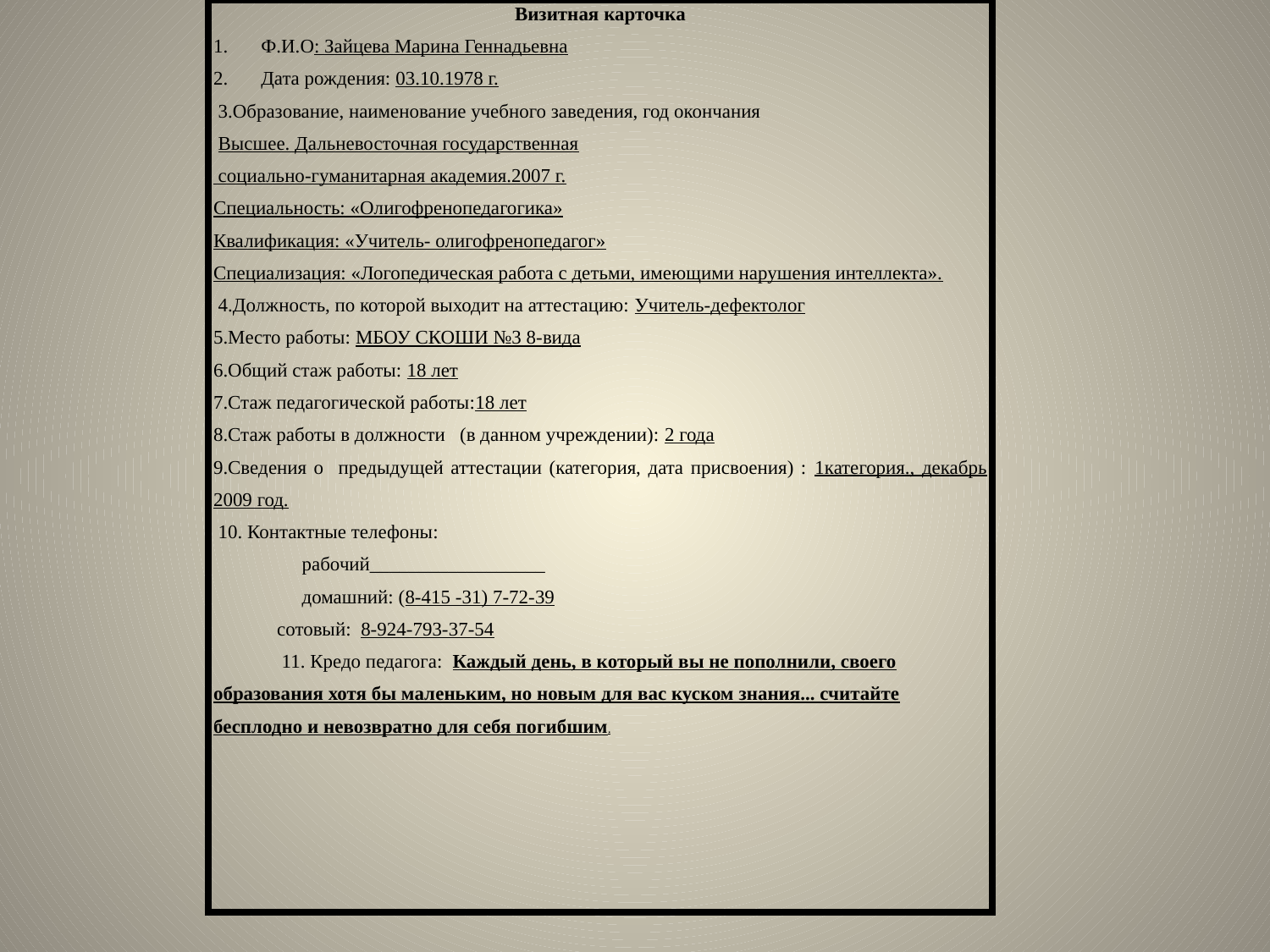

| Визитная карточка Ф.И.О: Зайцева Марина Геннадьевна Дата рождения: 03.10.1978 г. 3.Образование, наименование учебного заведения, год окончания Высшее. Дальневосточная государственная социально-гуманитарная академия.2007 г. Специальность: «Олигофренопедагогика» Квалификация: «Учитель- олигофренопедагог» Специализация: «Логопедическая работа с детьми, имеющими нарушения интеллекта». 4.Должность, по которой выходит на аттестацию: Учитель-дефектолог 5.Место работы: МБОУ СКОШИ №3 8-вида 6.Общий стаж работы: 18 лет 7.Стаж педагогической работы:18 лет 8.Стаж работы в должности (в данном учреждении): 2 года 9.Сведения о предыдущей аттестации (категория, дата присвоения) : 1категория., декабрь 2009 год. 10. Контактные телефоны: рабочий\_\_\_\_\_\_\_\_\_\_\_\_\_\_\_\_\_\_ домашний: (8-415 -31) 7-72-39 сотовый: 8-924-793-37-54 11. Кредо педагога: Каждый день, в который вы не пополнили, своего образования хотя бы маленьким, но новым для вас куском знания... считайте бесплодно и невозвратно для себя погибшим. |
| --- |